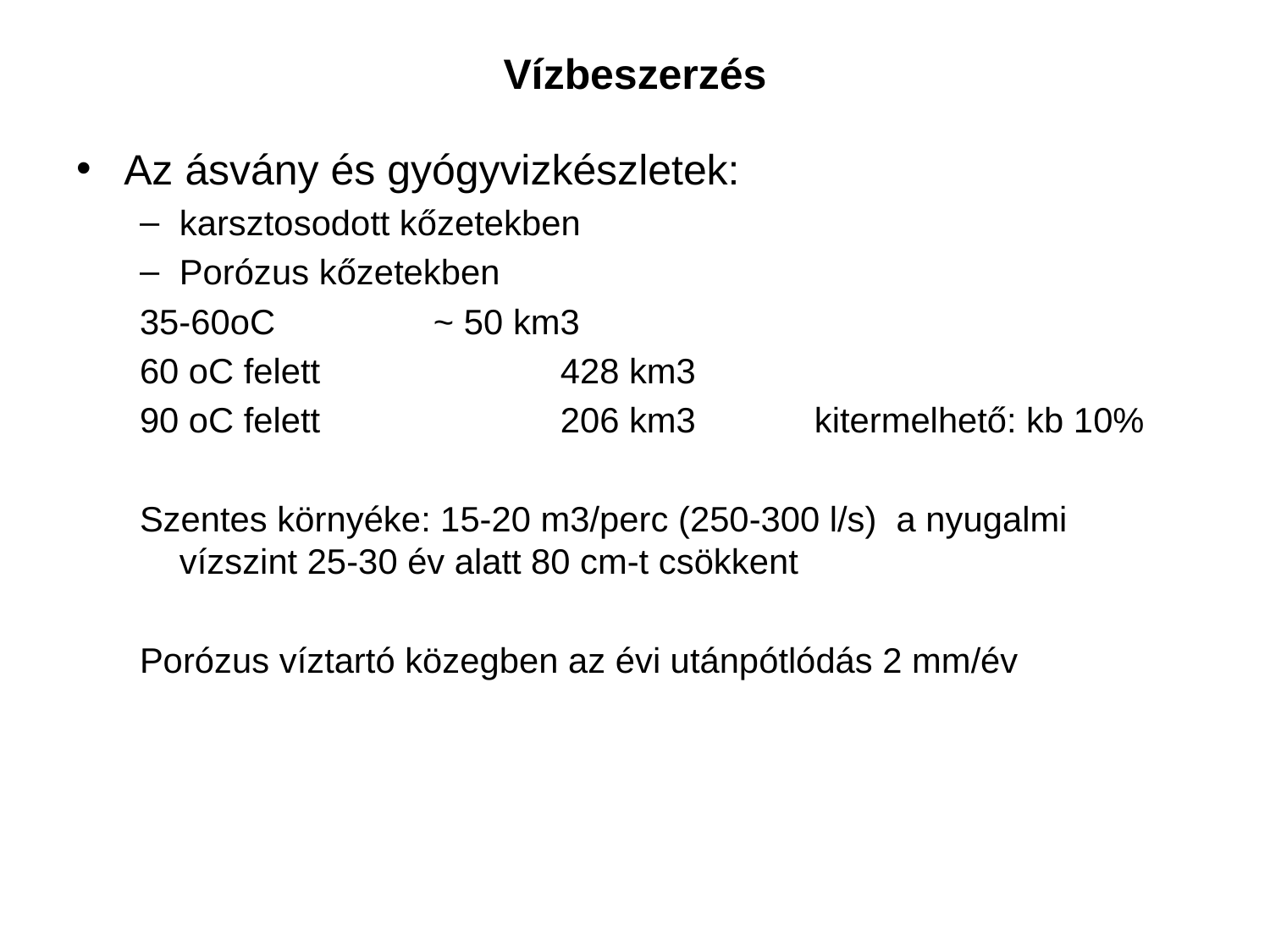

# Vízbeszerzés
Az ásvány és gyógyvizkészletek:
karsztosodott kőzetekben
Porózus kőzetekben
35-60oC		~ 50 km3
60 oC felett		428 km3
90 oC felett		206 km3	kitermelhető: kb 10%

Szentes környéke: 15-20 m3/perc (250-300 l/s)  a nyugalmi vízszint 25-30 év alatt 80 cm-t csökkent

Porózus víztartó közegben az évi utánpótlódás 2 mm/év